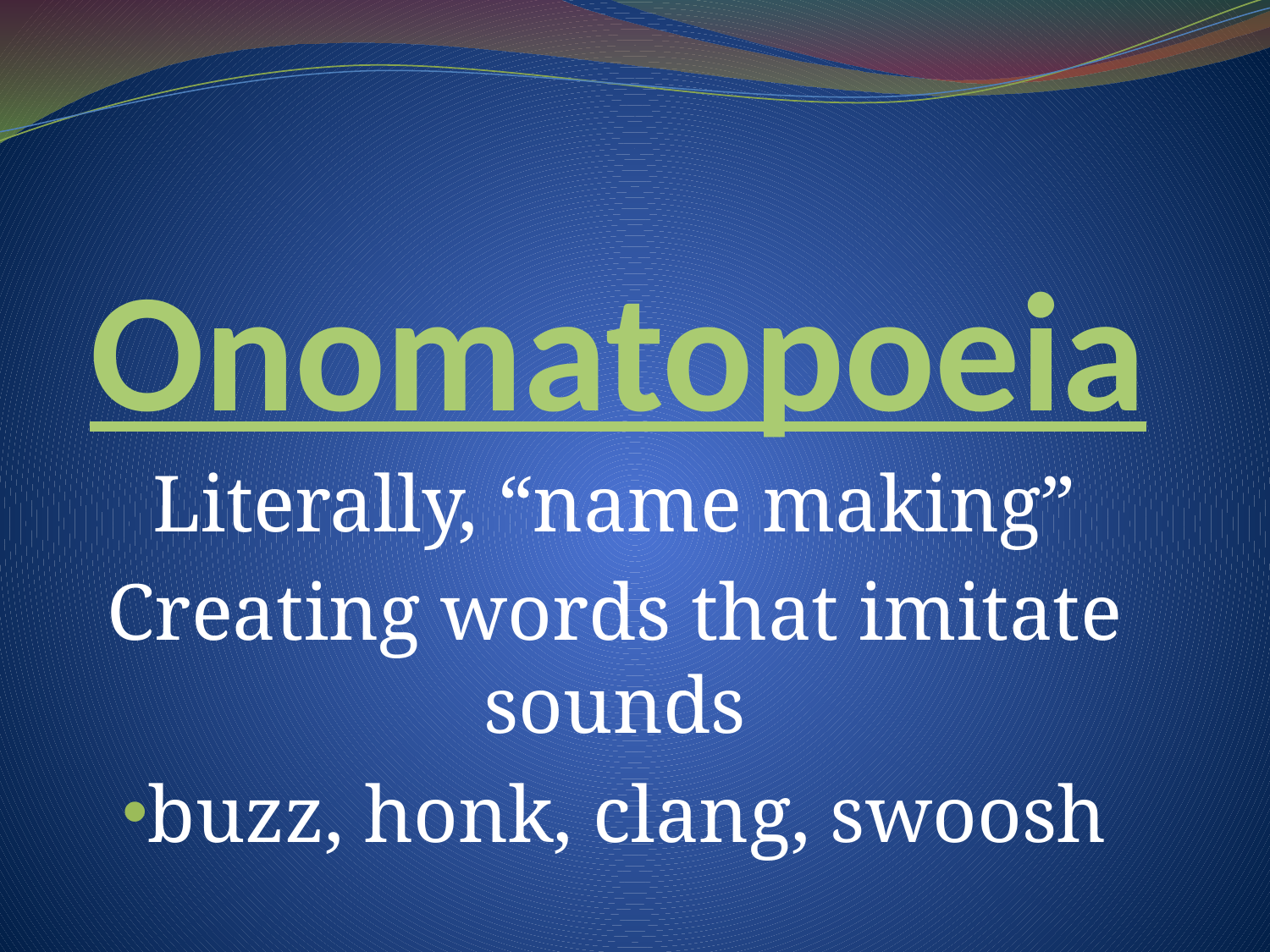

# Onomatopoeia
Literally, “name making”
Creating words that imitate sounds
buzz, honk, clang, swoosh